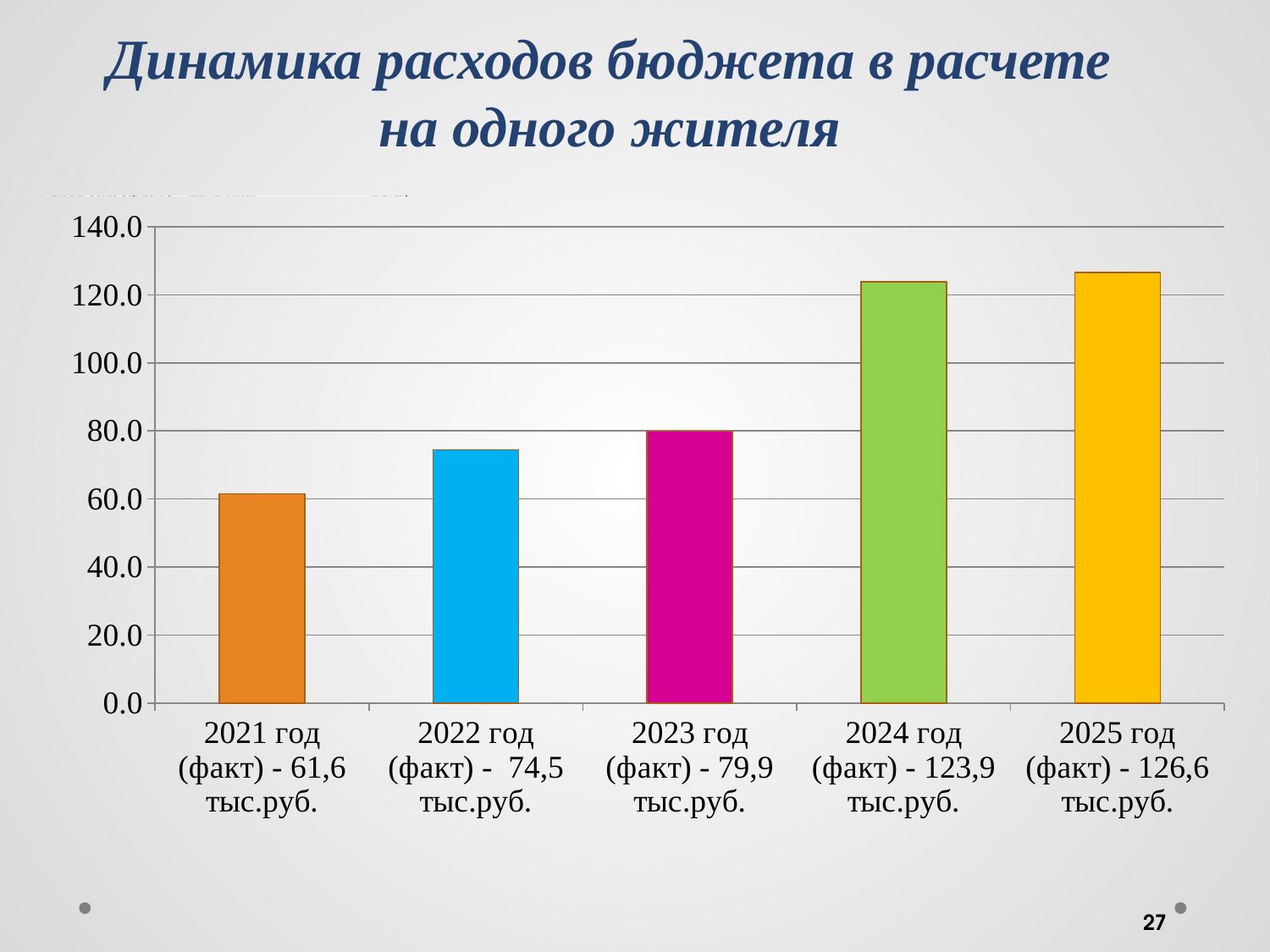

# Динамика расходов бюджета в расчете на одного жителя

### Chart

| Category | Столбец1 |
|---|---|
| 2021 год (факт) - 61,6 тыс.руб. | 61.6 |
| 2022 год (факт) -  74,5 тыс.руб. | 74.5 |
| 2023 год (факт) - 79,9 тыс.руб. | 79.9 |
| 2024 год (факт) - 123,9 тыс.руб. | 123.9 |
| 2025 год (факт) - 126,6 тыс.руб. | 126.6 |
27